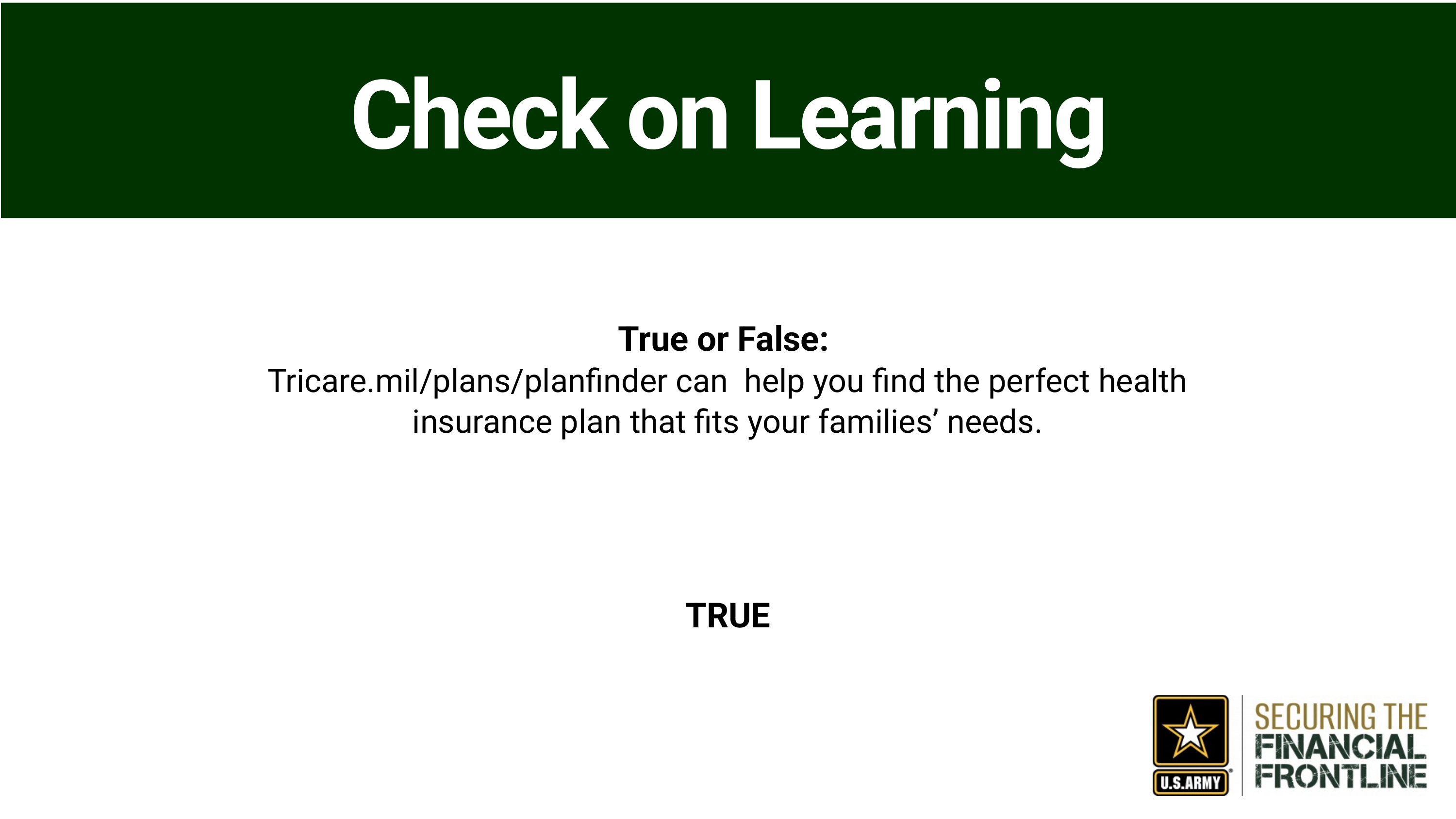

Check on Learning
True or False:
Tricare.mil/plans/planfinder can  help you find the perfect health insurance plan that fits your families’ needs.
TRUE